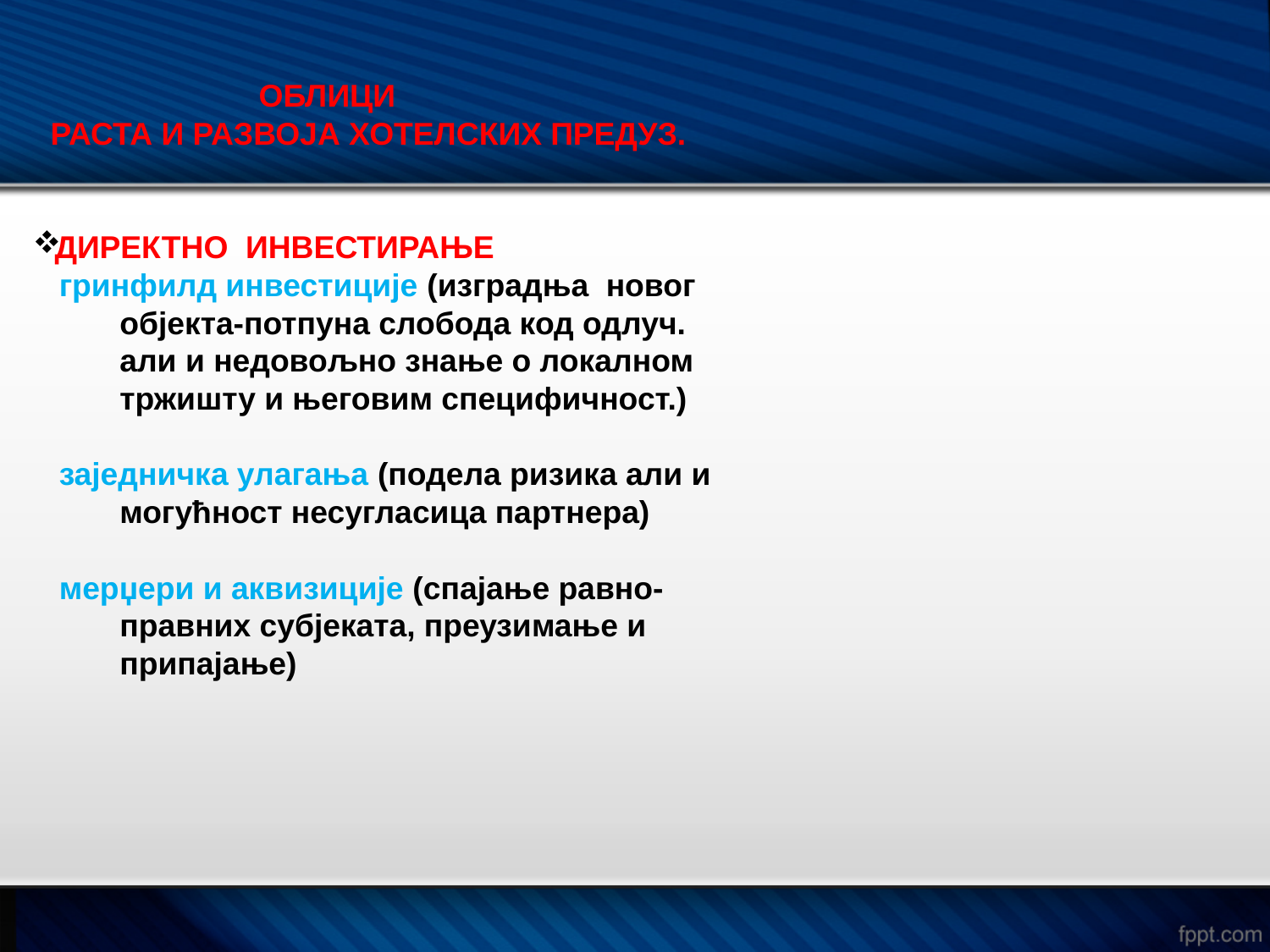

ОБЛИЦИ
  РАСТА И РАЗВОЈА ХОТЕЛСКИХ ПРЕДУЗ.

  ДИРЕКТНО  ИНВЕСТИРАЊЕ
   гринфилд инвестиције (изградња  новог
          објекта-потпуна слобода код одлуч.
          али и недовољно знање о локалном
          тржишту и његовим специфичност.)

   заједничка улагања (подела ризика али и
          могућност несугласица партнера)

   мерџери и аквизиције (спајање равно-
          правних субјеката, преузимање и
          припајање)